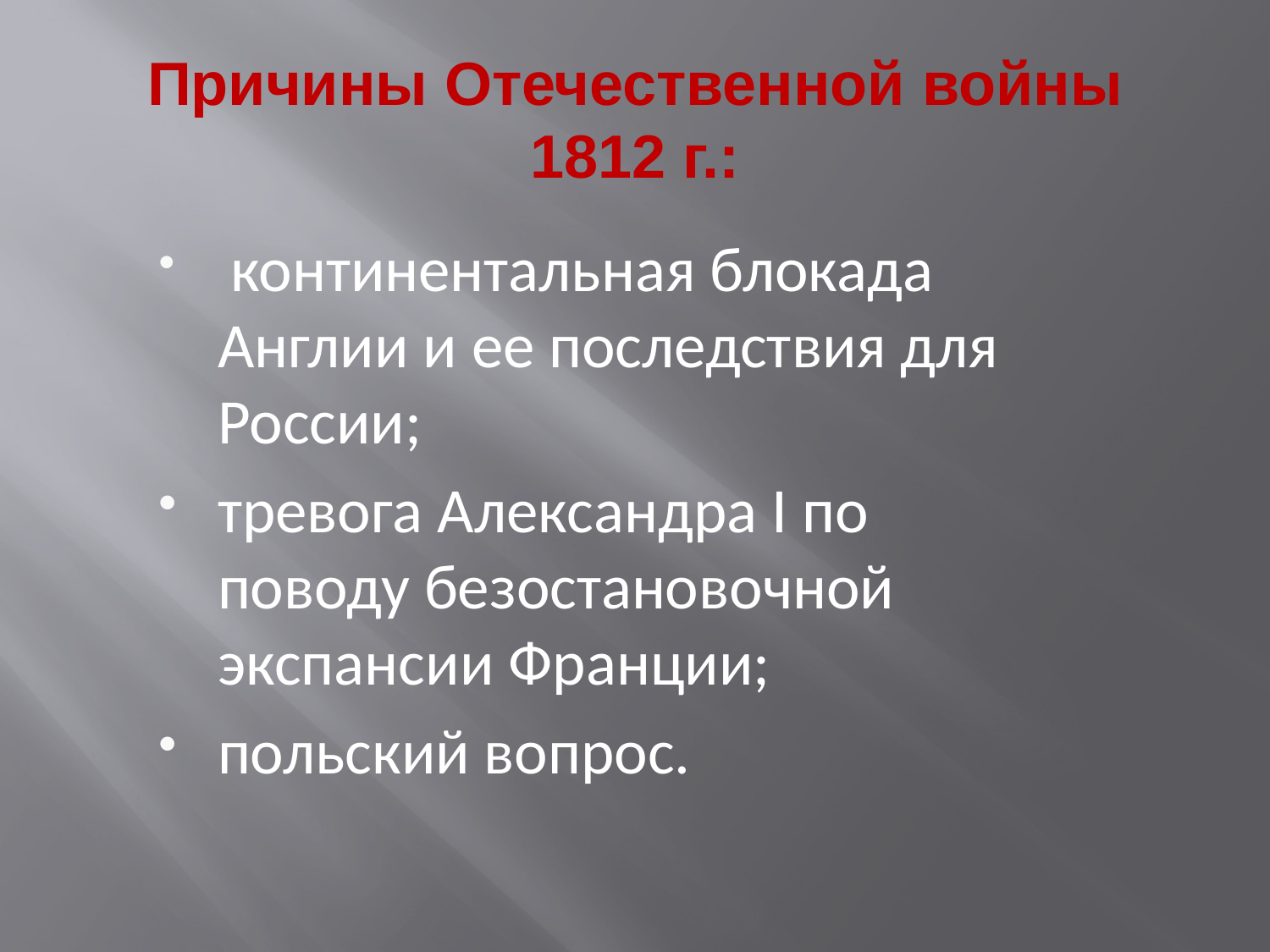

# Причины Отечественной войны 1812 г.:
 континентальная блокада Англии и ее последствия для России;
тревога Александра I по поводу безостановочной экспансии Франции;
польский вопрос.